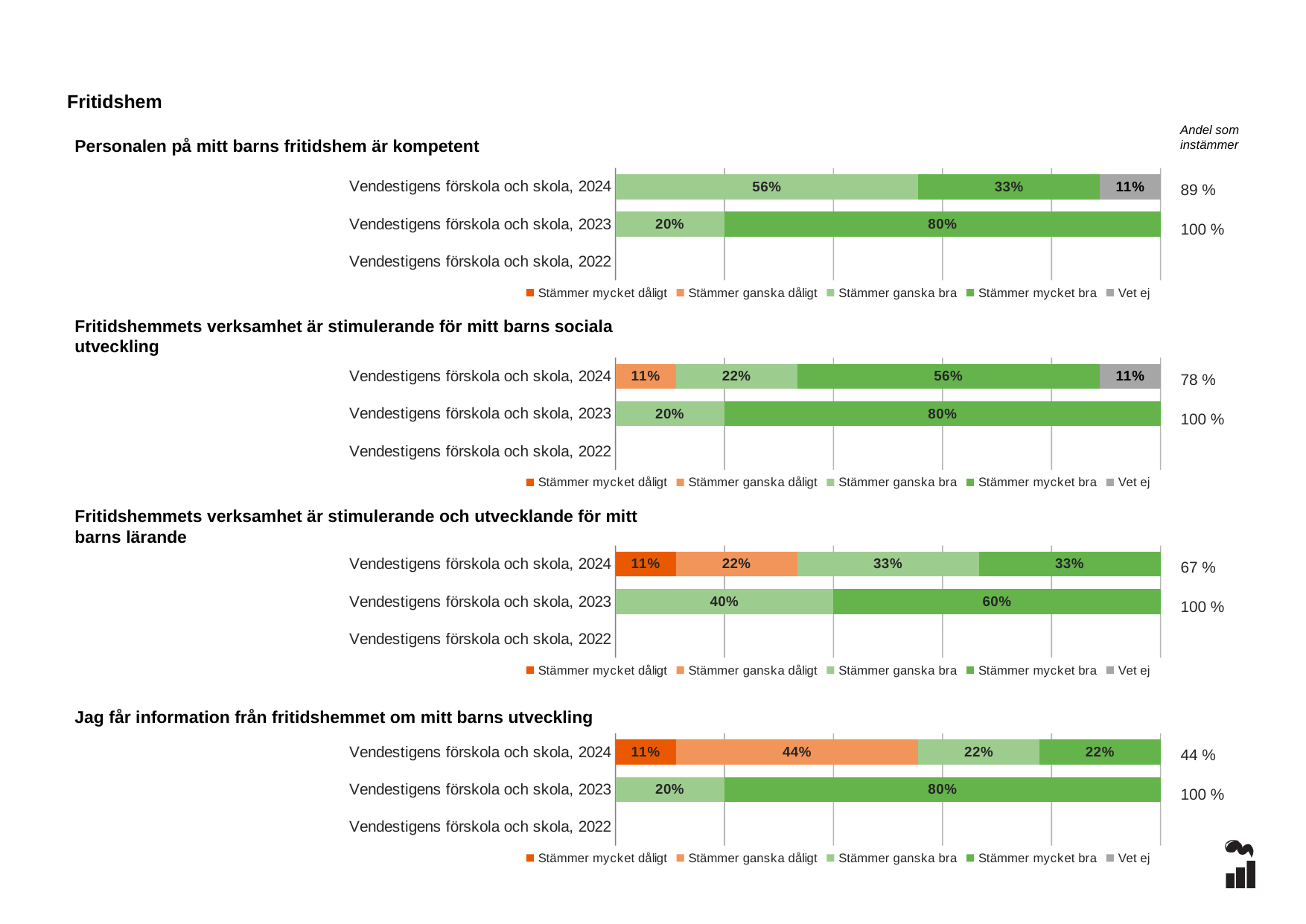

Fritidshem
Andel som instämmer
Personalen på mitt barns fritidshem är kompetent

### Chart

| Category | Stämmer mycket dåligt | Stämmer ganska dåligt | Stämmer ganska bra | Stämmer mycket bra | Vet ej |
|---|---|---|---|---|---|
| Vendestigens förskola och skola, 2024 | 0.0 | 0.0 | 0.5556 | 0.3333 | 0.1111 |
| Vendestigens förskola och skola, 2023 | 0.0 | 0.0 | 0.2 | 0.8 | 0.0 |
| Vendestigens förskola och skola, 2022 | None | None | None | None | None |
89 %
100 %

### Chart

| Category | Stämmer mycket dåligt | Stämmer ganska dåligt | Stämmer ganska bra | Stämmer mycket bra | Vet ej |
|---|---|---|---|---|---|
| Vendestigens förskola och skola, 2024 | 0.0 | 0.1111 | 0.2222 | 0.5556 | 0.1111 |
| Vendestigens förskola och skola, 2023 | 0.0 | 0.0 | 0.2 | 0.8 | 0.0 |
| Vendestigens förskola och skola, 2022 | None | None | None | None | None |
Fritidshemmets verksamhet är stimulerande för mitt barns sociala utveckling
78 %
100 %

### Chart

| Category | Stämmer mycket dåligt | Stämmer ganska dåligt | Stämmer ganska bra | Stämmer mycket bra | Vet ej |
|---|---|---|---|---|---|
| Vendestigens förskola och skola, 2024 | 0.1111 | 0.2222 | 0.3333 | 0.3333 | 0.0 |
| Vendestigens förskola och skola, 2023 | 0.0 | 0.0 | 0.4 | 0.6 | 0.0 |
| Vendestigens förskola och skola, 2022 | None | None | None | None | None |
Fritidshemmets verksamhet är stimulerande och utvecklande för mitt barns lärande
67 %
100 %

### Chart

| Category | Stämmer mycket dåligt | Stämmer ganska dåligt | Stämmer ganska bra | Stämmer mycket bra | Vet ej |
|---|---|---|---|---|---|
| Vendestigens förskola och skola, 2024 | 0.1111 | 0.4444 | 0.2222 | 0.2222 | 0.0 |
| Vendestigens förskola och skola, 2023 | 0.0 | 0.0 | 0.2 | 0.8 | 0.0 |
| Vendestigens förskola och skola, 2022 | None | None | None | None | None |
Jag får information från fritidshemmet om mitt barns utveckling
44 %
100 %